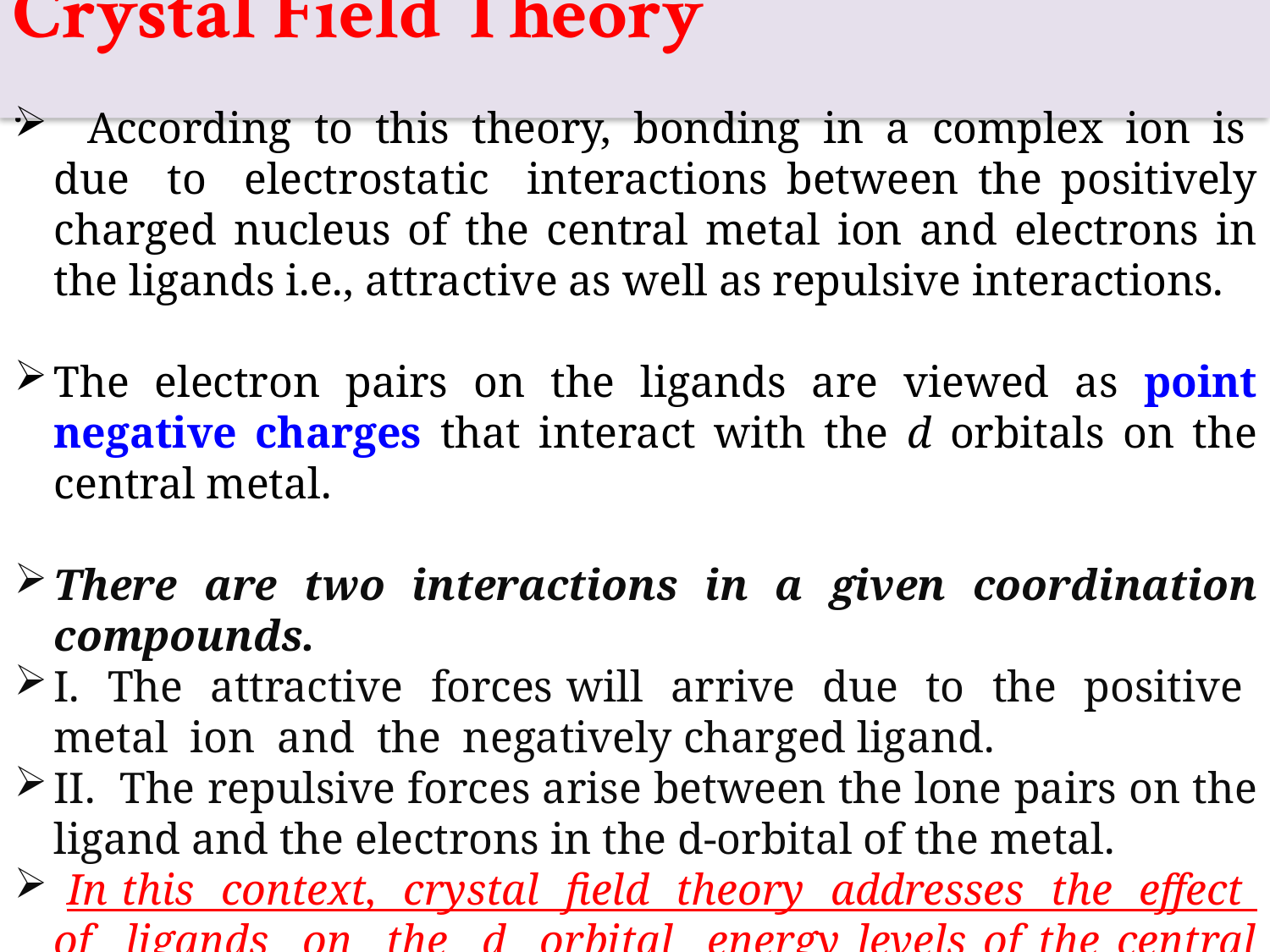

# Crystal Field Theory
.
   According  to  this  theory,  bonding  in  a  complex  ion  is  due  to  electrostatic  interactions between the positively charged nucleus of the central metal ion and electrons in the ligands i.e., attractive as well as repulsive interactions.

The electron pairs on the ligands are viewed as point negative charges that interact with the d orbitals on the central metal.

There are two interactions in a given coordination compounds.
I.  The  attractive  forces will  arrive  due  to  the  positive  metal  ion  and  the  negatively charged ligand.
II.  The repulsive forces arise between the lone pairs on the ligand and the electrons in the d-orbital of the metal.
 In this  context,  crystal  field  theory  addresses  the  effect  of  ligands  on  the  d  orbital  energy levels of the central metal ion only.